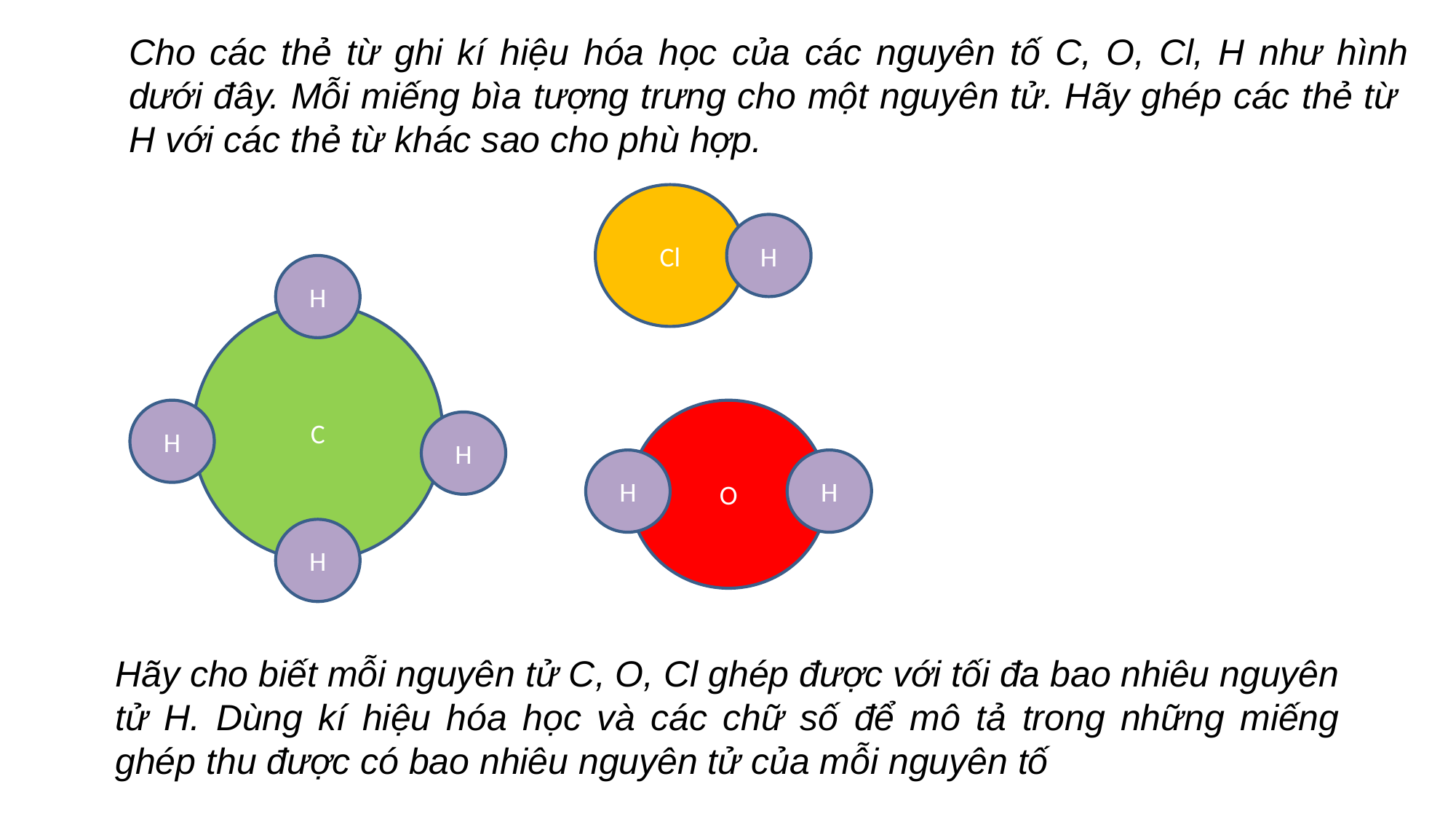

Cho các thẻ từ ghi kí hiệu hóa học của các nguyên tố C, O, Cl, H như hình dưới đây. Mỗi miếng bìa tượng trưng cho một nguyên tử. Hãy ghép các thẻ từ  H với các thẻ từ khác sao cho phù hợp.
Cl
H
H
C
H
O
H
H
H
H
Hãy cho biết mỗi nguyên tử C, O, Cl ghép được với tối đa bao nhiêu nguyên tử H. Dùng kí hiệu hóa học và các chữ số để mô tả trong những miếng ghép thu được có bao nhiêu nguyên tử của mỗi nguyên tố